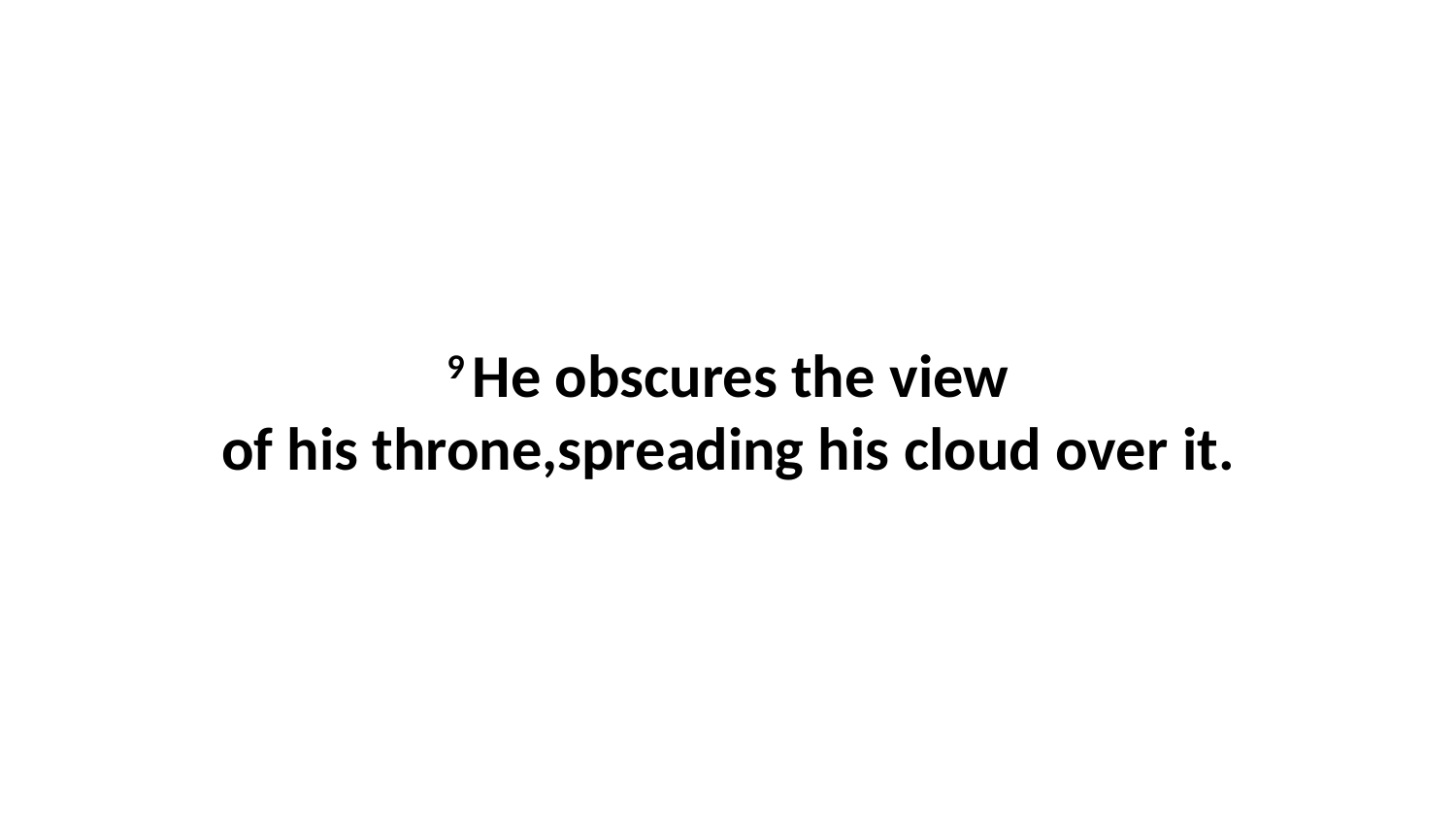

9 He obscures the view of his throne,spreading his cloud over it.